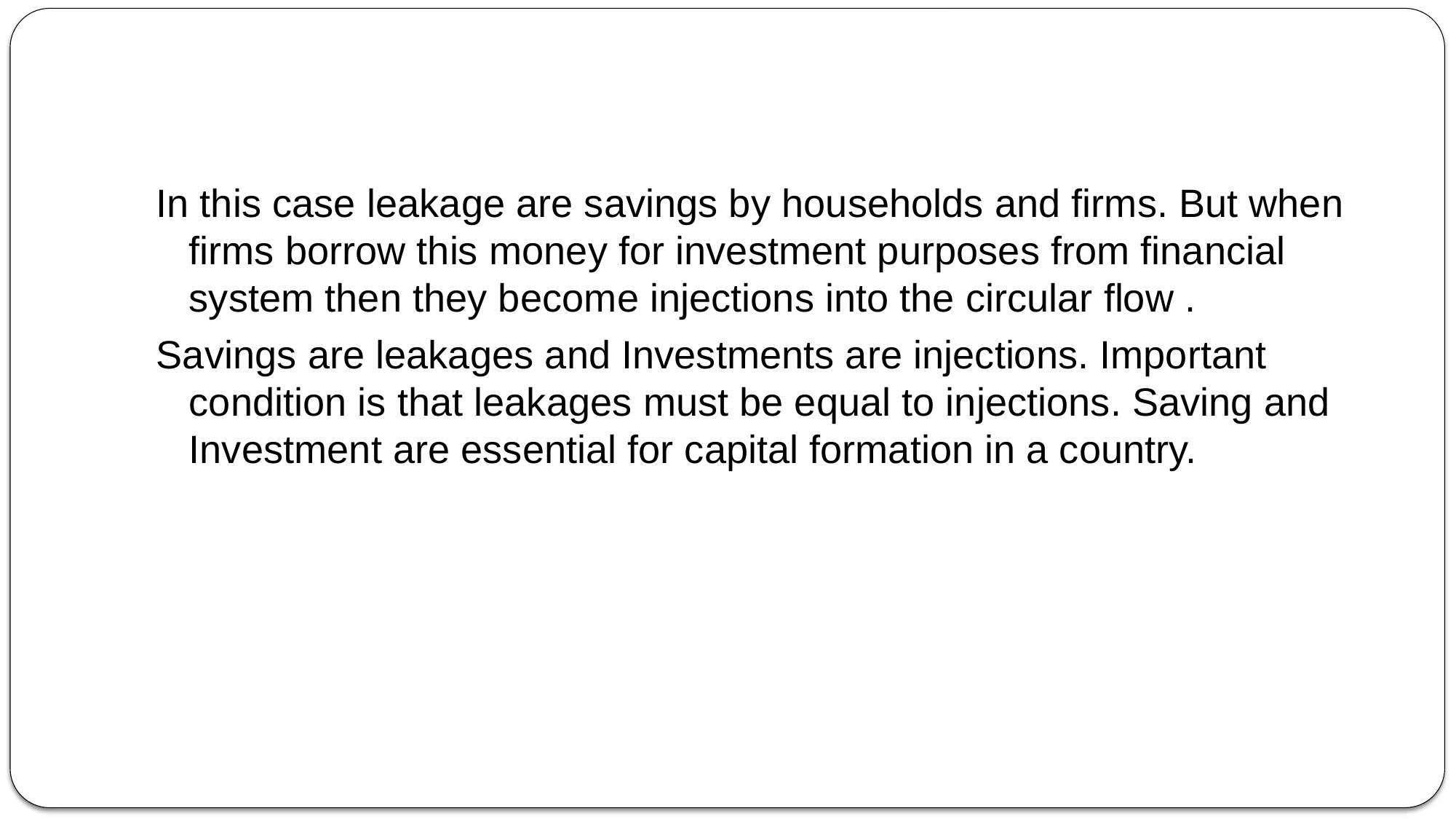

#
In this case leakage are savings by households and firms. But when firms borrow this money for investment purposes from financial system then they become injections into the circular flow .
Savings are leakages and Investments are injections. Important condition is that leakages must be equal to injections. Saving and Investment are essential for capital formation in a country.